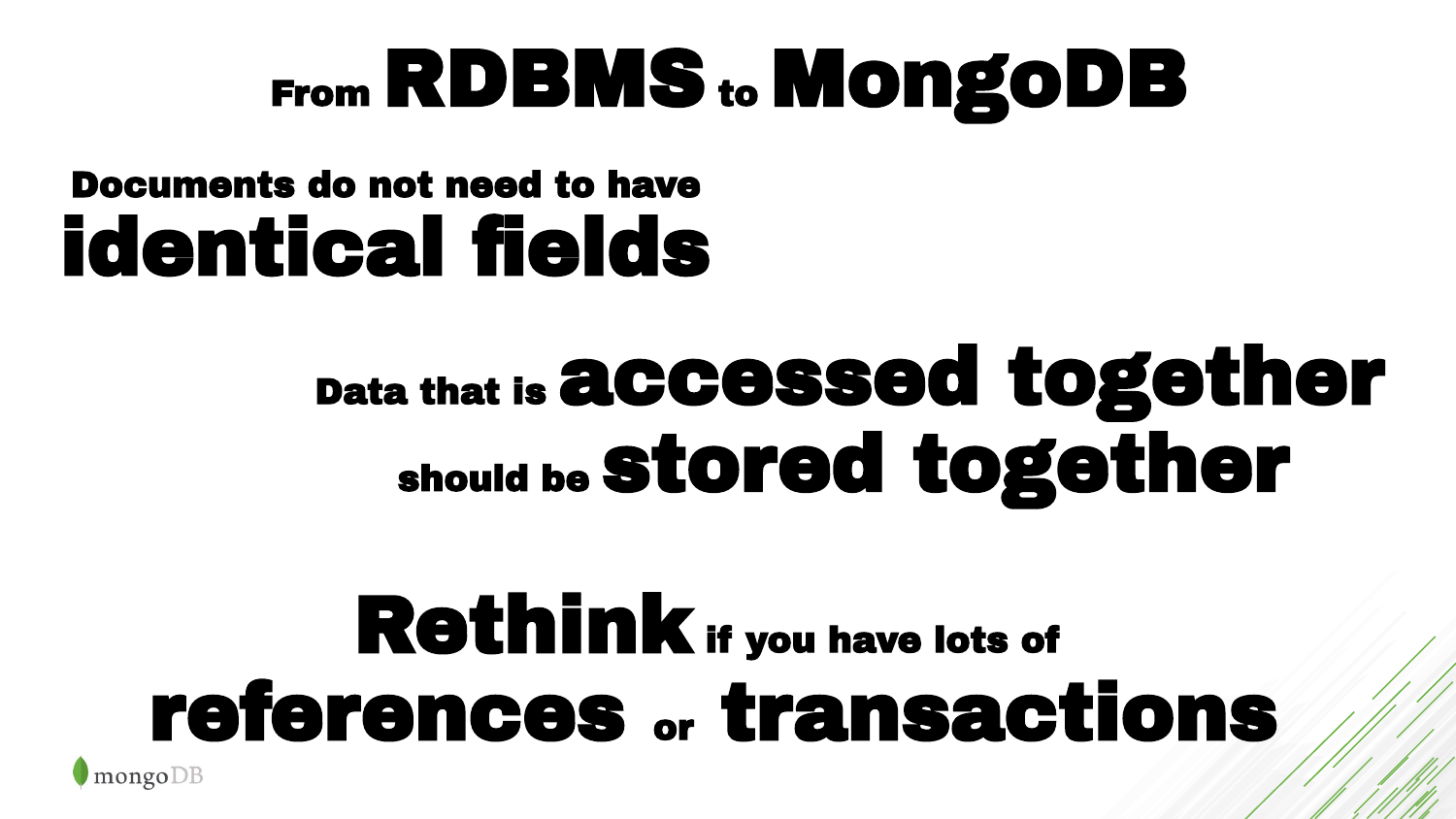

From RDBMS to MongoDB
Documents do not need to have identical fields
Data that is accessed together
should be stored together
Rethink if you have lots of  references or transactions